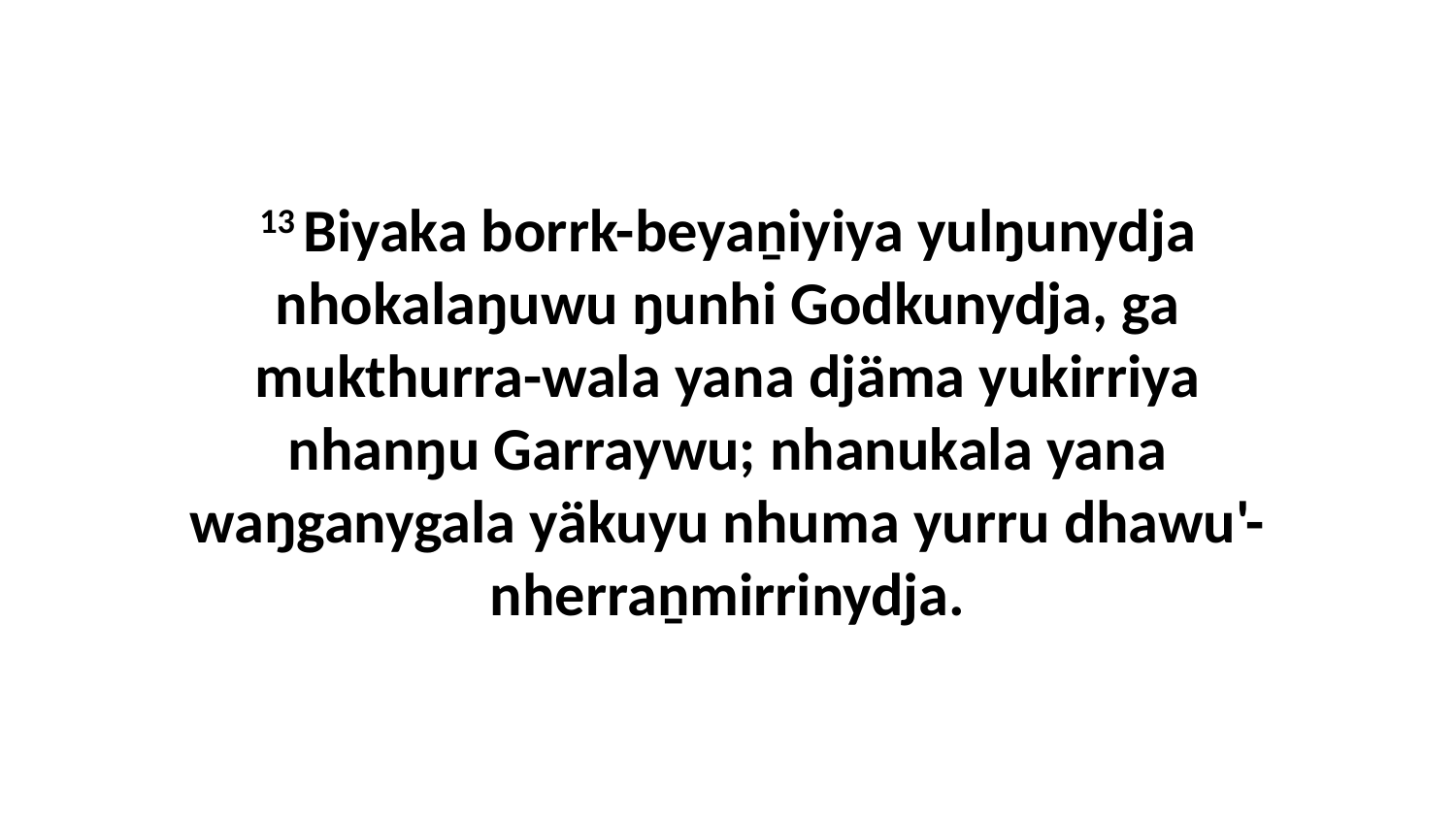

13 Biyaka borrk-beyaṉiyiya yulŋunydja nhokalaŋuwu ŋunhi Godkunydja, ga mukthurra-wala yana djäma yukirriya nhanŋu Garraywu; nhanukala yana waŋganygala yäkuyu nhuma yurru dhawu'-nherraṉmirrinydja.